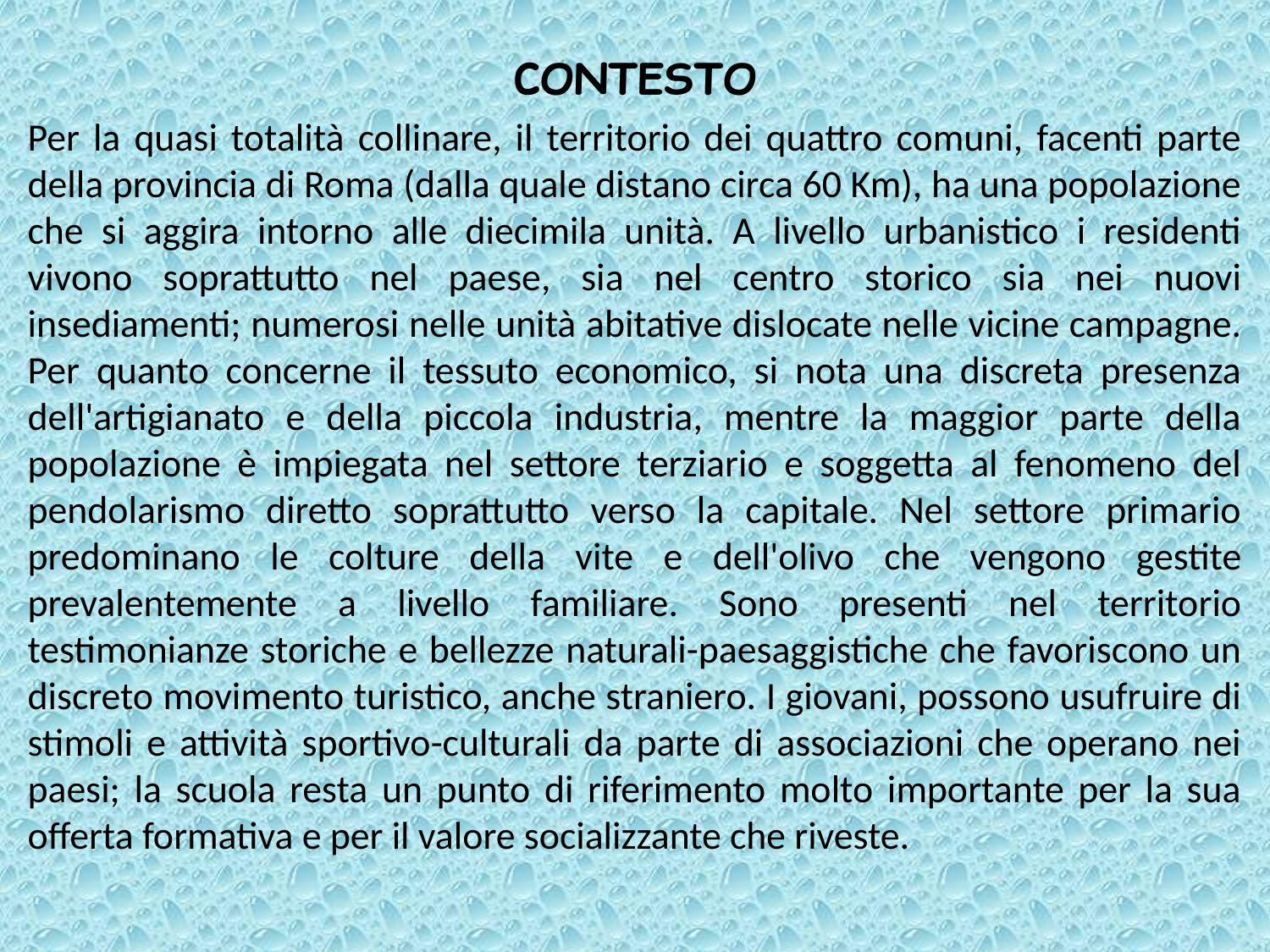

# CONTESTO
Per la quasi totalità collinare, il territorio dei quattro comuni, facenti parte della provincia di Roma (dalla quale distano circa 60 Km), ha una popolazione che si aggira intorno alle diecimila unità. A livello urbanistico i residenti vivono soprattutto nel paese, sia nel centro storico sia nei nuovi insediamenti; numerosi nelle unità abitative dislocate nelle vicine campagne. Per quanto concerne il tessuto economico, si nota una discreta presenza dell'artigianato e della piccola industria, mentre la maggior parte della popolazione è impiegata nel settore terziario e soggetta al fenomeno del pendolarismo diretto soprattutto verso la capitale. Nel settore primario predominano le colture della vite e dell'olivo che vengono gestite prevalentemente a livello familiare. Sono presenti nel territorio testimonianze storiche e bellezze naturali-paesaggistiche che favoriscono un discreto movimento turistico, anche straniero. I giovani, possono usufruire di stimoli e attività sportivo-culturali da parte di associazioni che operano nei paesi; la scuola resta un punto di riferimento molto importante per la sua offerta formativa e per il valore socializzante che riveste.